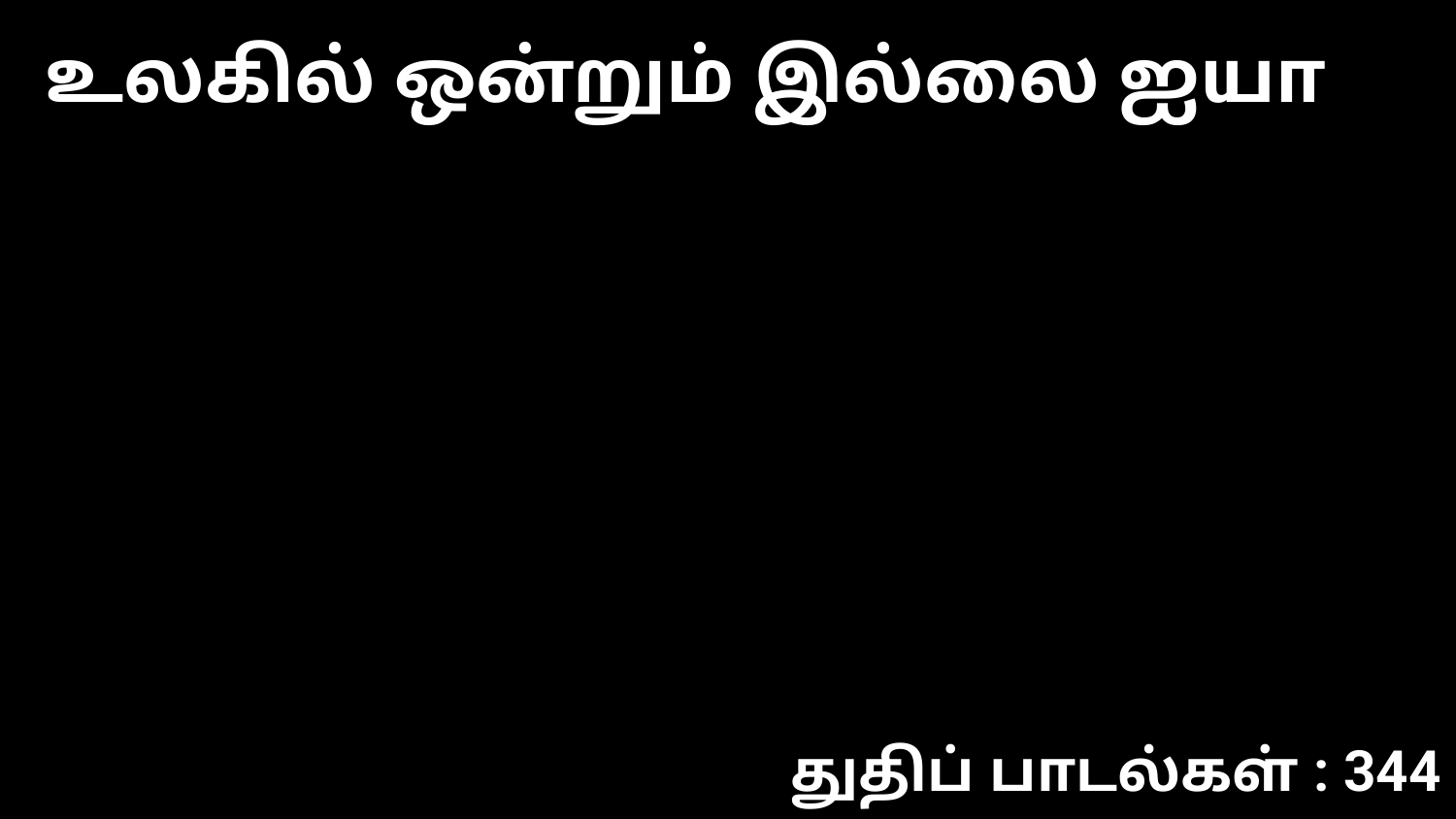

உலகில் ஒன்றும் இல்லை ஐயா
துதிப் பாடல்கள் : 344